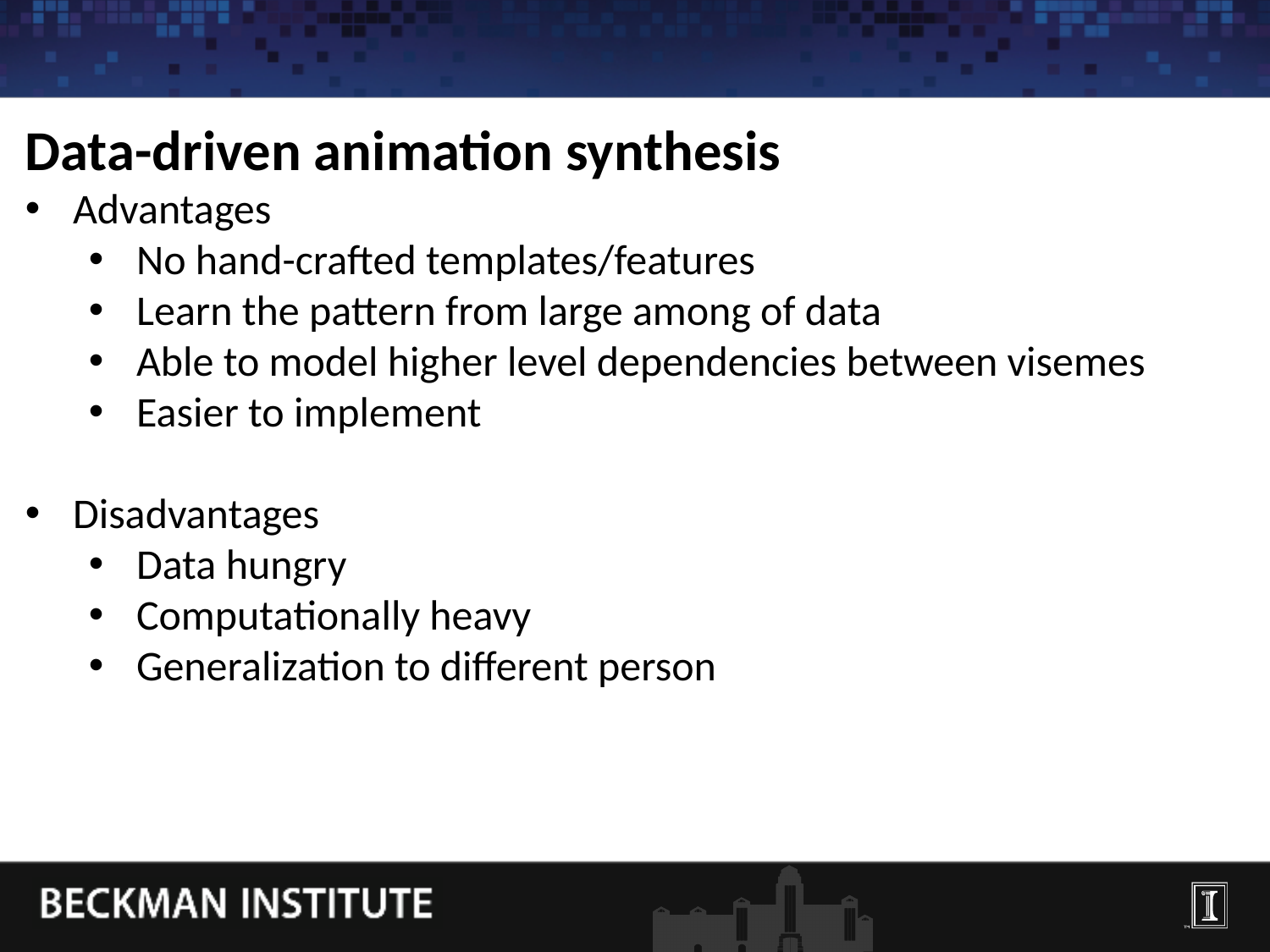

Data-driven animation synthesis
Advantages
No hand-crafted templates/features
Learn the pattern from large among of data
Able to model higher level dependencies between visemes
Easier to implement

Disadvantages
Data hungry
Computationally heavy
Generalization to different person